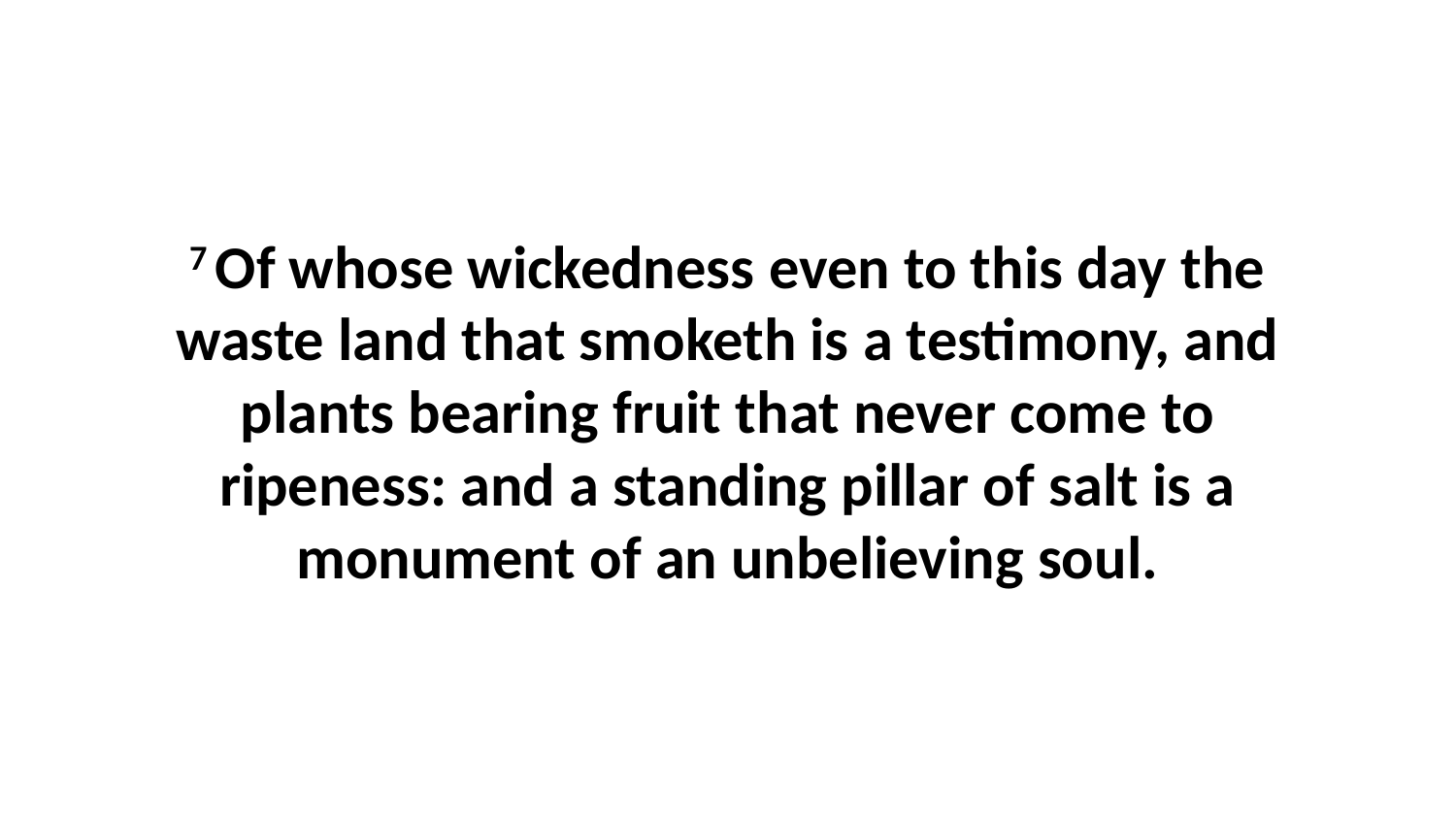

7 Of whose wickedness even to this day the waste land that smoketh is a testimony, and plants bearing fruit that never come to ripeness: and a standing pillar of salt is a monument of an unbelieving soul.